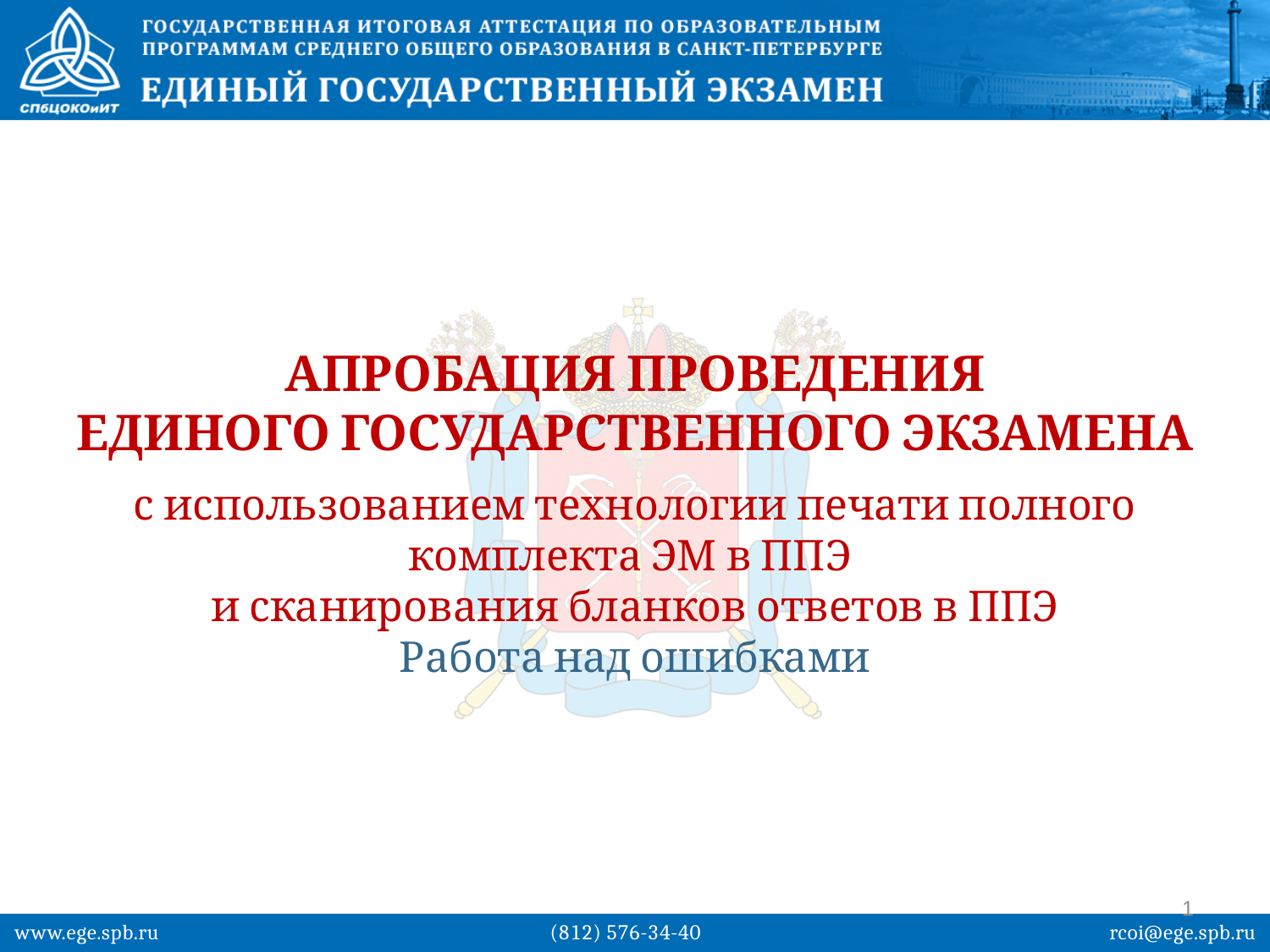

АПРОБАЦИЯ ПРОВЕДЕНИЯ
ЕДИНОГО ГОСУДАРСТВЕННОГО ЭКЗАМЕНА
с использованием технологии печати полного комплекта ЭМ в ППЭ
и сканирования бланков ответов в ППЭ
Работа над ошибками
1
www.ege.spb.ru			      (812) 576-34-40			                 rcoi@ege.spb.ru